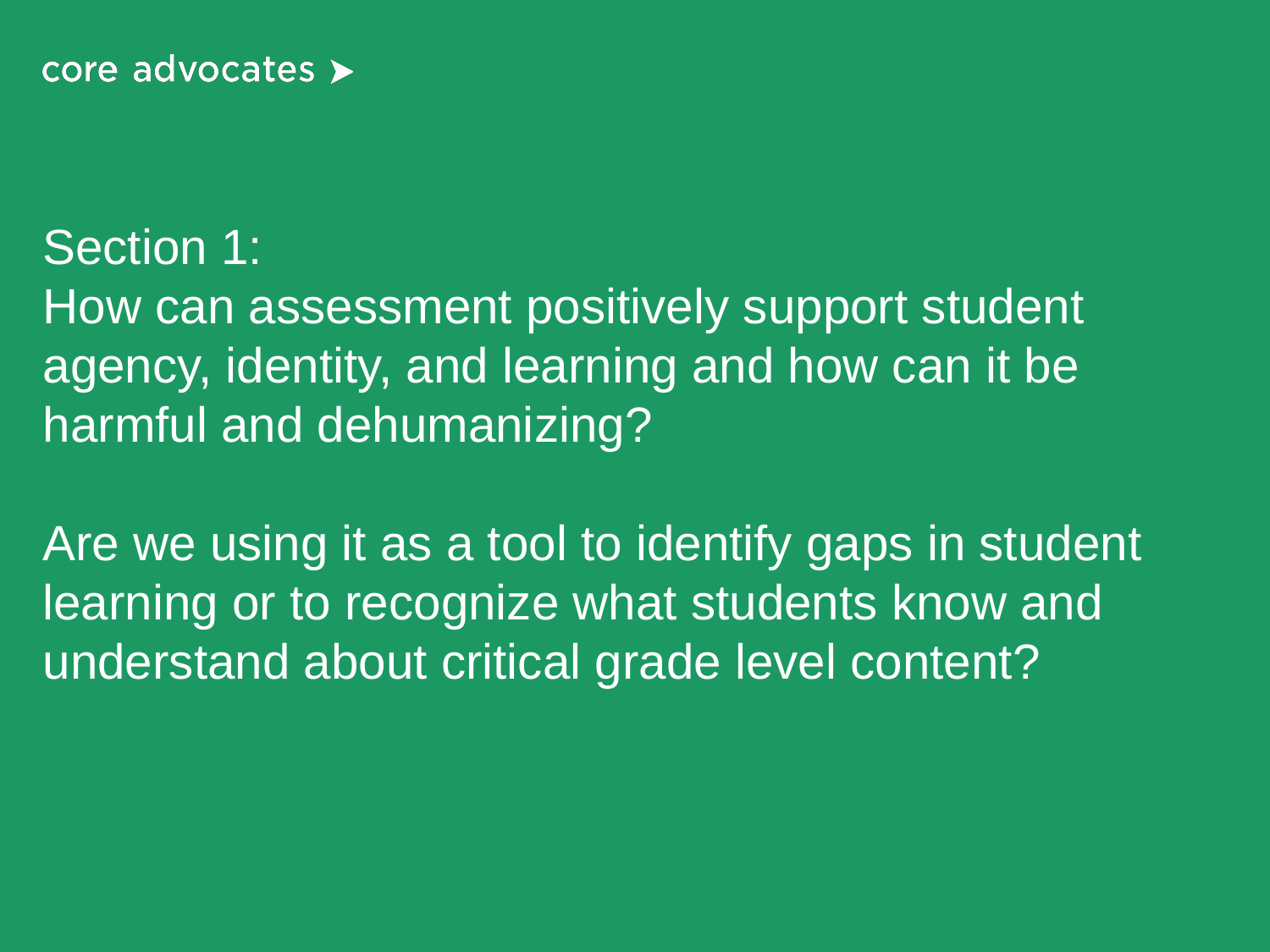

# Section 1:
How can assessment positively support student agency, identity, and learning and how can it be harmful and dehumanizing?

Are we using it as a tool to identify gaps in student learning or to recognize what students know and understand about critical grade level content?